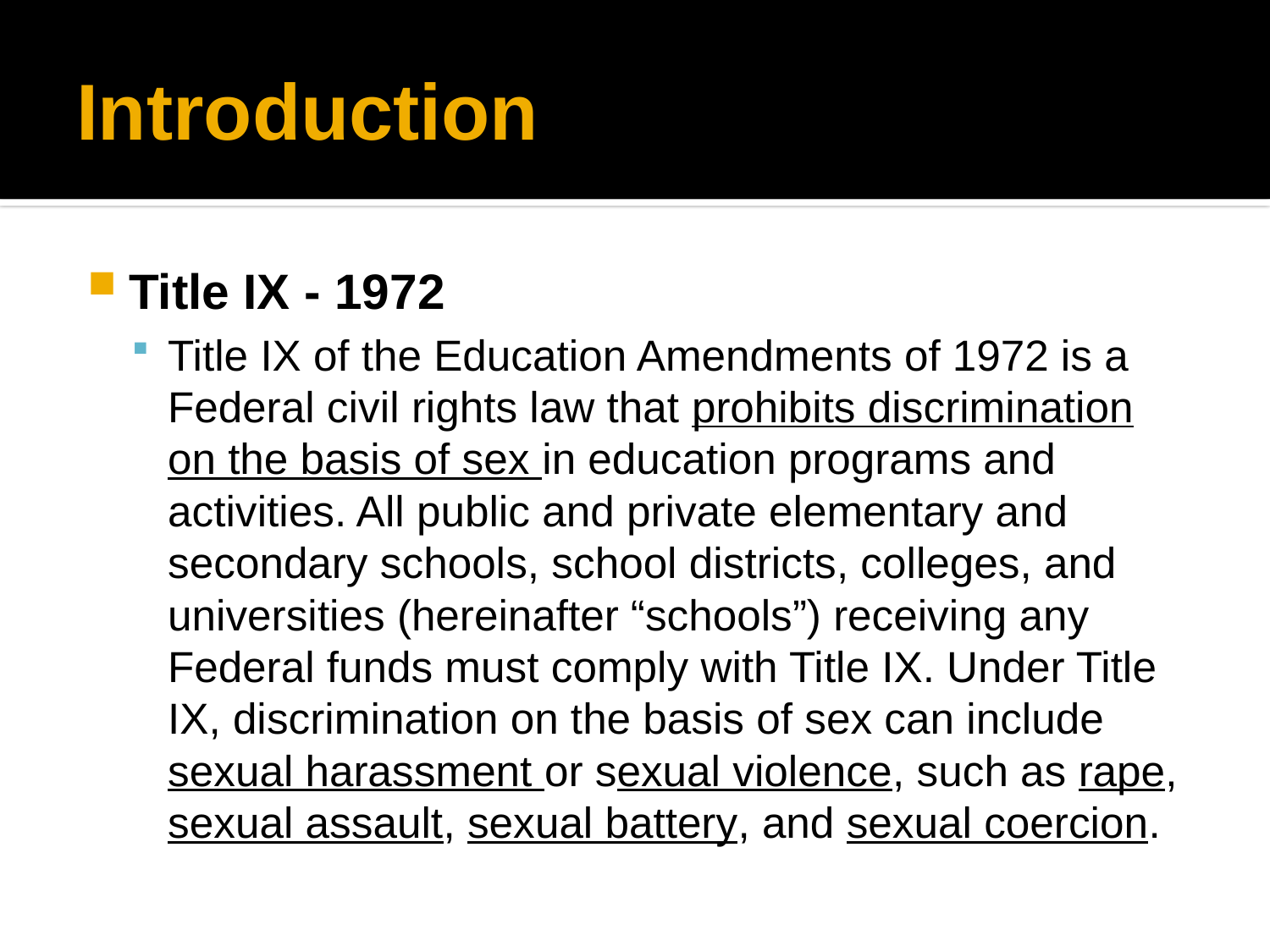

# Introduction
Title IX - 1972
Title IX of the Education Amendments of 1972 is a Federal civil rights law that prohibits discrimination on the basis of sex in education programs and activities. All public and private elementary and secondary schools, school districts, colleges, and universities (hereinafter “schools”) receiving any Federal funds must comply with Title IX. Under Title IX, discrimination on the basis of sex can include sexual harassment or sexual violence, such as rape, sexual assault, sexual battery, and sexual coercion.